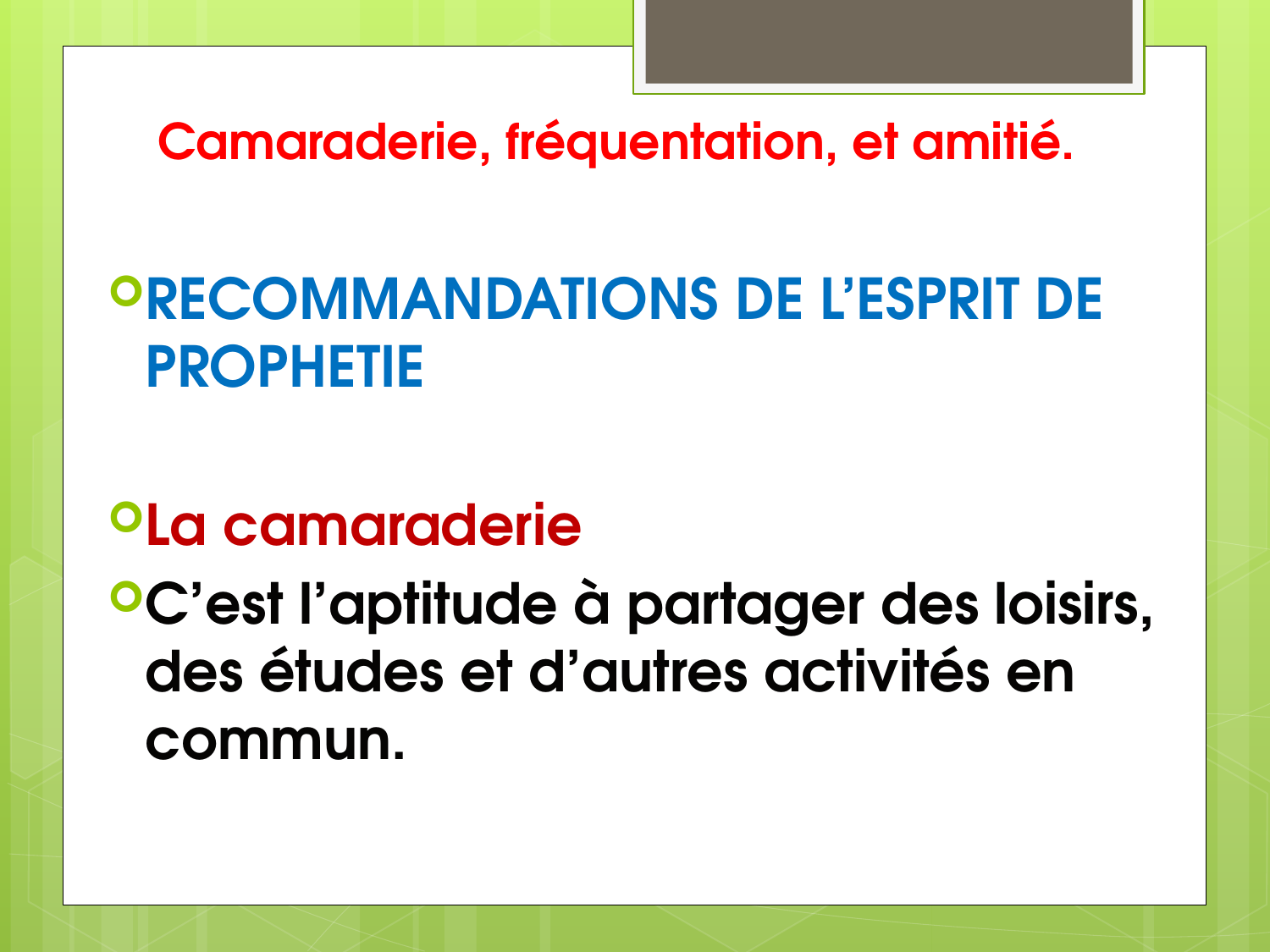

# Camaraderie, fréquentation, et amitié.

RECOMMANDATIONS DE L’ESPRIT DE PROPHETIE

La camaraderie
C’est l’aptitude à partager des loisirs, des études et d’autres activités en commun.